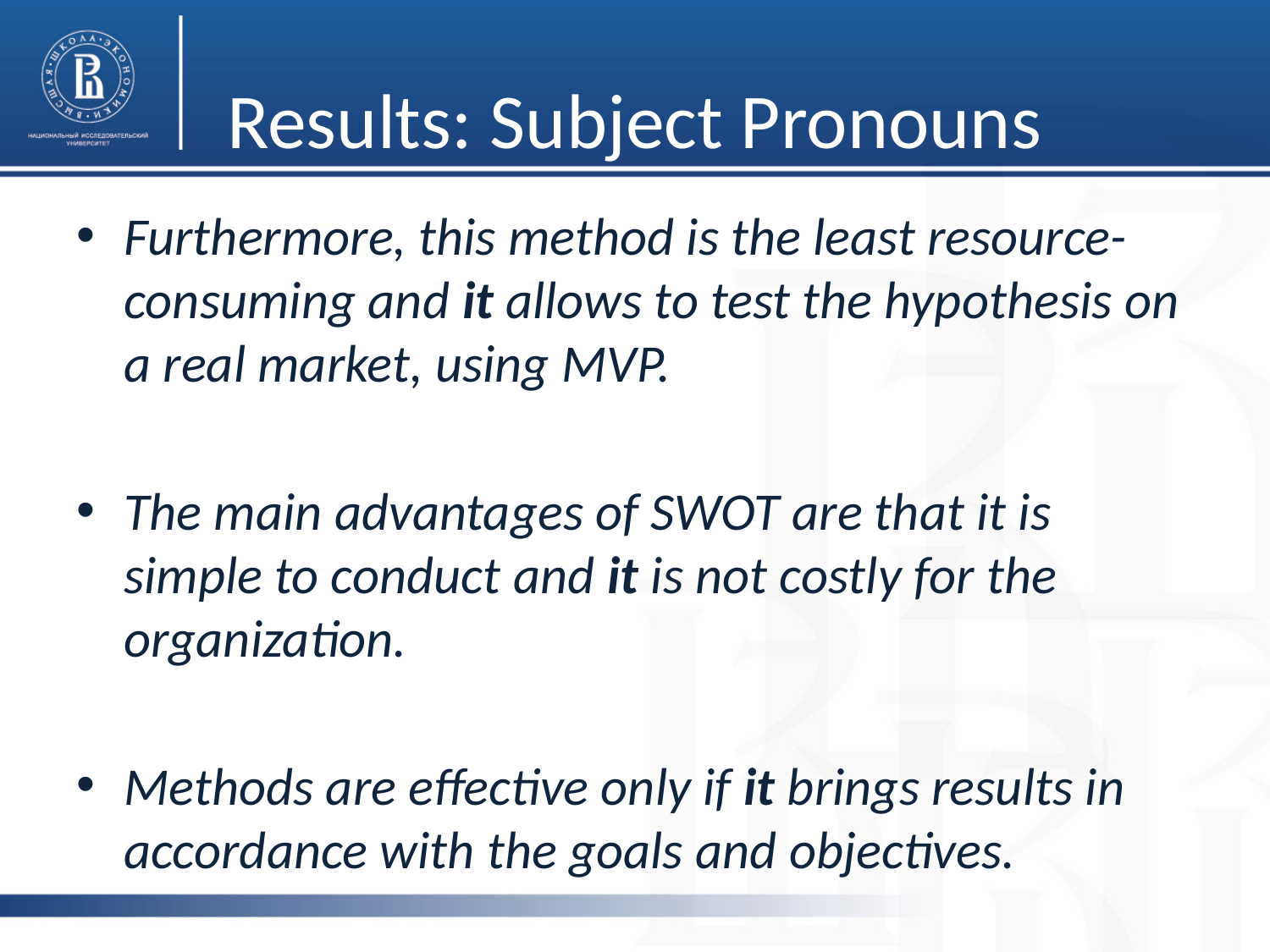

# Results: Subject Pronouns
Furthermore, this method is the least resource-consuming and it allows to test the hypothesis on a real market, using MVP.

The main advantages of SWOT are that it is simple to conduct and it is not costly for the organization.

Methods are effective only if it brings results in accordance with the goals and objectives.